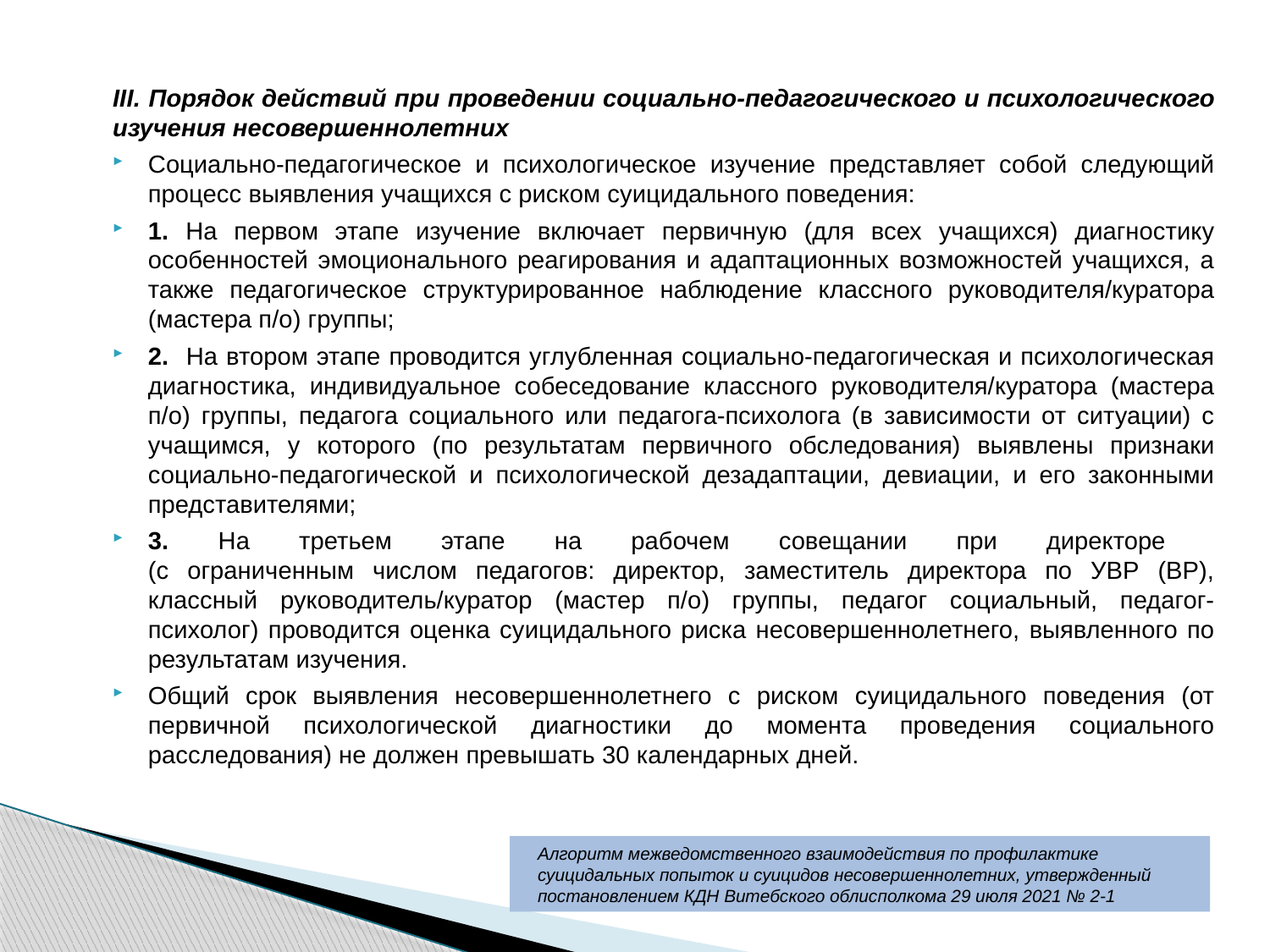

#
III. Порядок действий при проведении социально-педагогического и психологического изучения несовершеннолетних
Социально-педагогическое и психологическое изучение представляет собой следующий процесс выявления учащихся с риском суицидального поведения:
1. На первом этапе изучение включает первичную (для всех учащихся) диагностику особенностей эмоционального реагирования и адаптационных возможностей учащихся, а также педагогическое структурированное наблюдение классного руководителя/куратора (мастера п/о) группы;
2.  На втором этапе проводится углубленная социально-педагогическая и психологическая диагностика, индивидуальное собеседование классного руководителя/куратора (мастера п/о) группы, педагога социального или педагога-психолога (в зависимости от ситуации) с учащимся, у которого (по результатам первичного обследования) выявлены признаки социально-педагогической и психологической дезадаптации, девиации, и его законными представителями;
3. На третьем этапе на рабочем совещании при директоре
(с ограниченным числом педагогов: директор, заместитель директора по УВР (ВР), классный руководитель/куратор (мастер п/о) группы, педагог социальный, педагог-психолог) проводится оценка суицидального риска несовершеннолетнего, выявленного по результатам изучения.
Общий срок выявления несовершеннолетнего с риском суицидального поведения (от первичной психологической диагностики до момента проведения социального расследования) не должен превышать 30 календарных дней.

Алгоритм межведомственного взаимодействия по профилактике суицидальных попыток и суицидов несовершеннолетних, утвержденный
постановлением КДН Витебского облисполкома 29 июля 2021 № 2-1